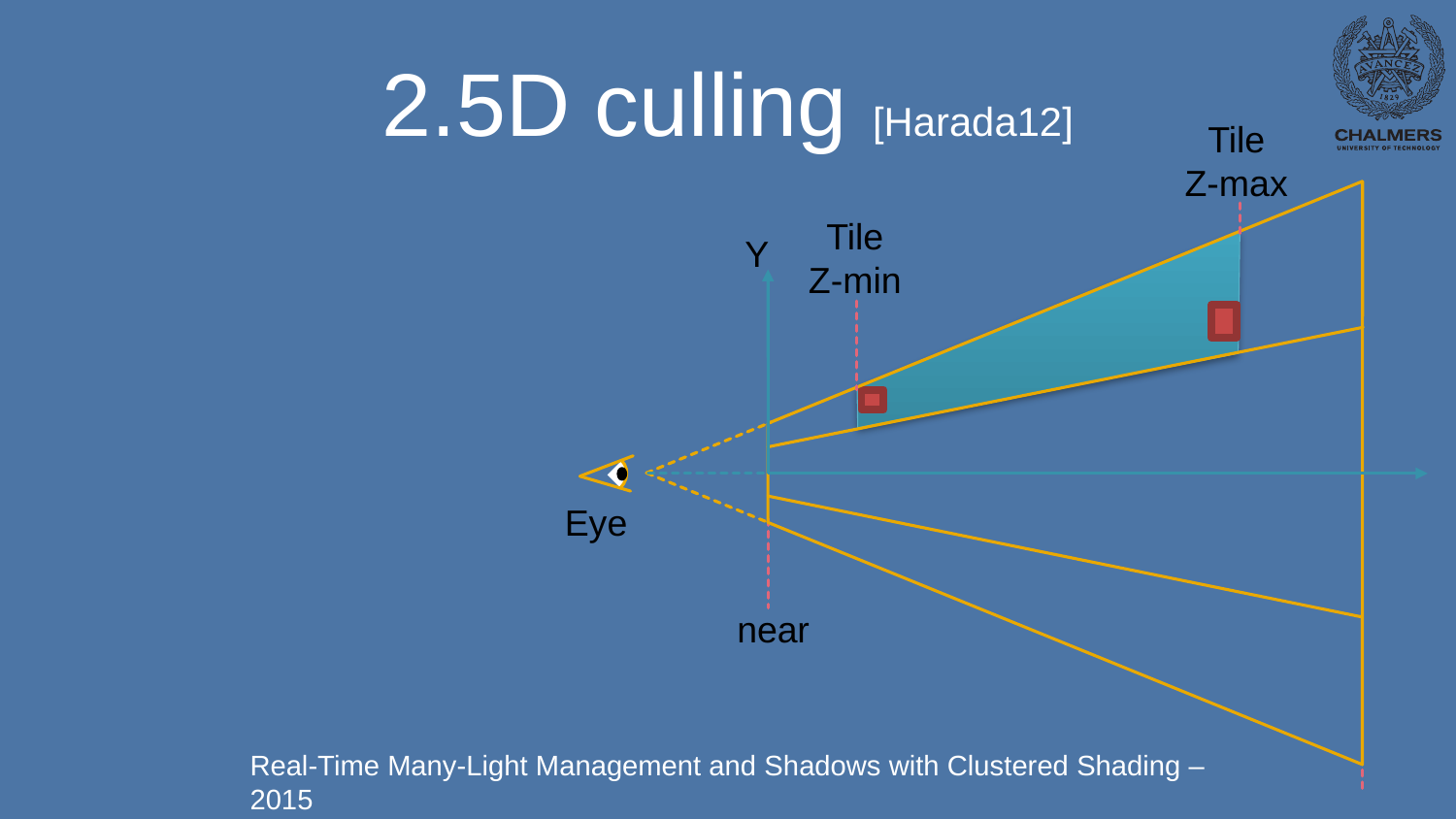

# 2.5D culling [Harada12]
Tile
Z-max

Tile
Z-min
Y

Eye
near